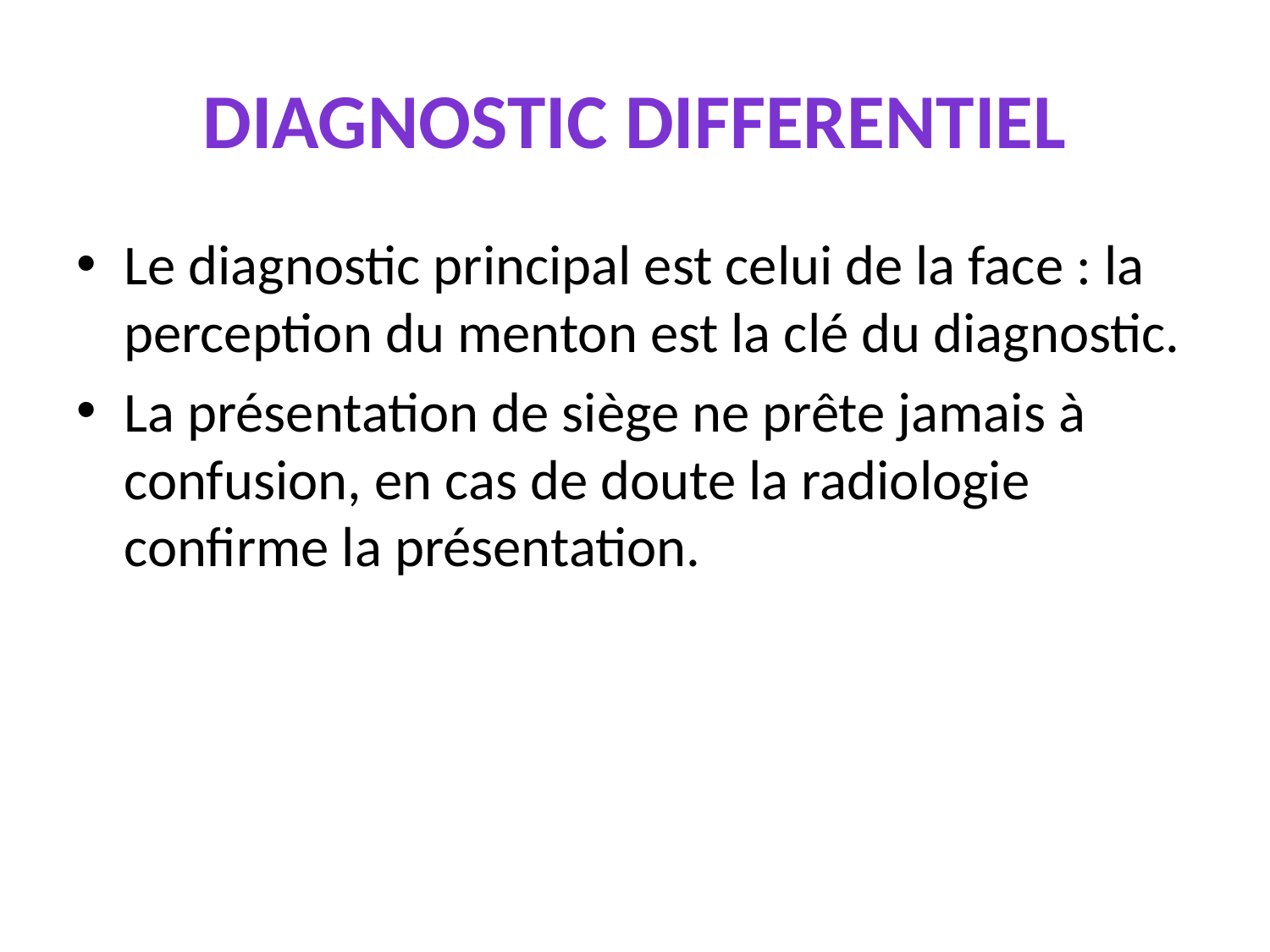

# DIAGNOSTIC DIFFERENTIEL
Le diagnostic principal est celui de la face : la perception du menton est la clé du diagnostic.
La présentation de siège ne prête jamais à confusion, en cas de doute la radiologie confirme la présentation.